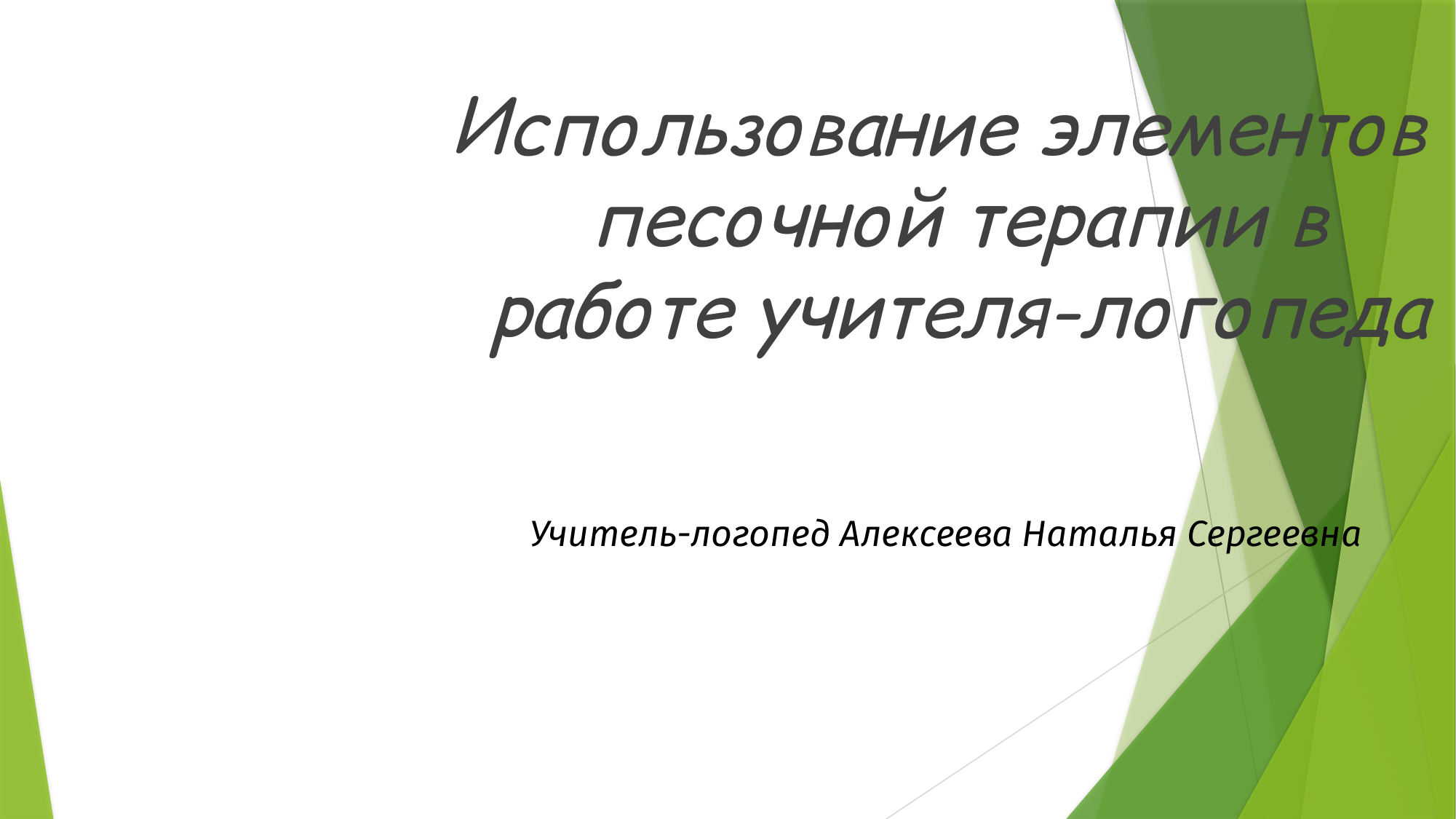

Использование элементов песочной терапии в работе учителя-логопеда
Учитель-логопед Алексеева Наталья Сергеевна